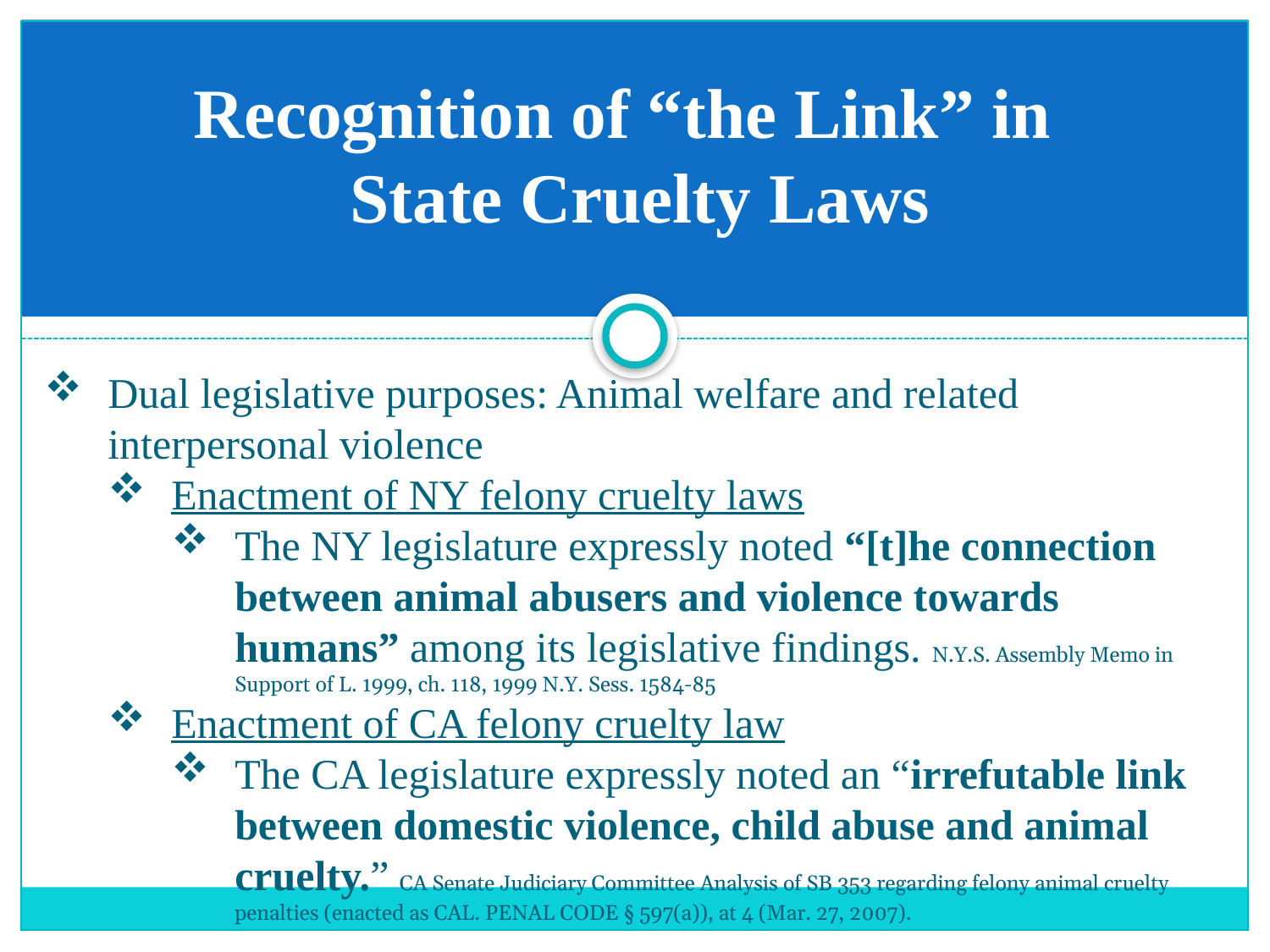

# Recognition of “the Link” in State Cruelty Laws
Dual legislative purposes: Animal welfare and related interpersonal violence
Enactment of NY felony cruelty laws
The NY legislature expressly noted “[t]he connection between animal abusers and violence towards humans” among its legislative findings. N.Y.S. Assembly Memo in Support of L. 1999, ch. 118, 1999 N.Y. Sess. 1584-85
Enactment of CA felony cruelty law
The CA legislature expressly noted an “irrefutable link between domestic violence, child abuse and animal cruelty.” CA Senate Judiciary Committee Analysis of SB 353 regarding felony animal cruelty penalties (enacted as CAL. PENAL CODE § 597(a)), at 4 (Mar. 27, 2007).